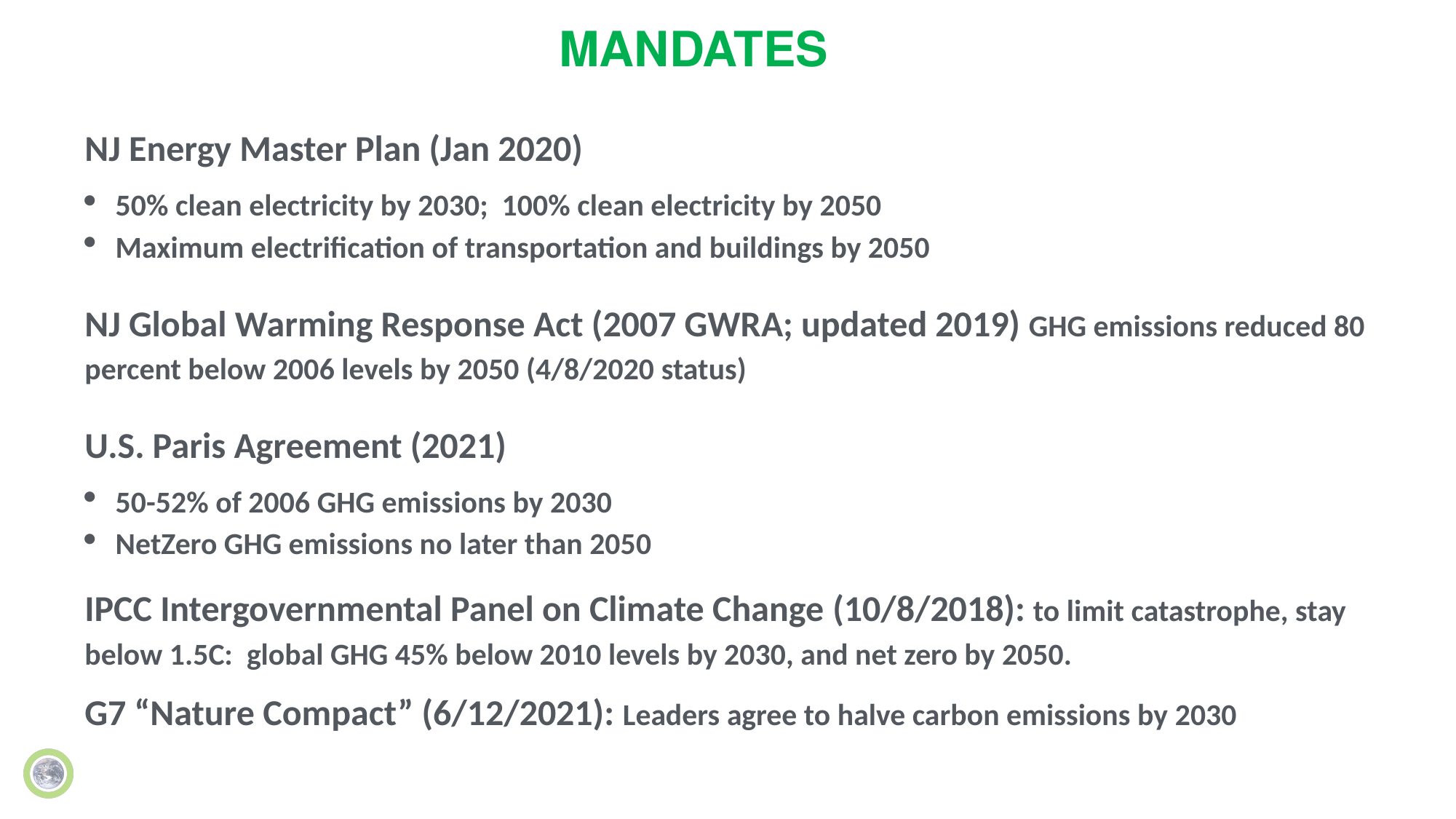

MANDATES
NJ Energy Master Plan (Jan 2020)
50% clean electricity by 2030;  100% clean electricity by 2050
Maximum electrification of transportation and buildings by 2050
NJ Global Warming Response Act (2007 GWRA; updated 2019) GHG emissions reduced 80 percent below 2006 levels by 2050 (4/8/2020 status)
U.S. Paris Agreement (2021)
50-52% of 2006 GHG emissions by 2030
NetZero GHG emissions no later than 2050
IPCC Intergovernmental Panel on Climate Change (10/8/2018): to limit catastrophe, stay below 1.5C:  global GHG 45% below 2010 levels by 2030, and net zero by 2050.
G7 “Nature Compact” (6/12/2021): Leaders agree to halve carbon emissions by 2030